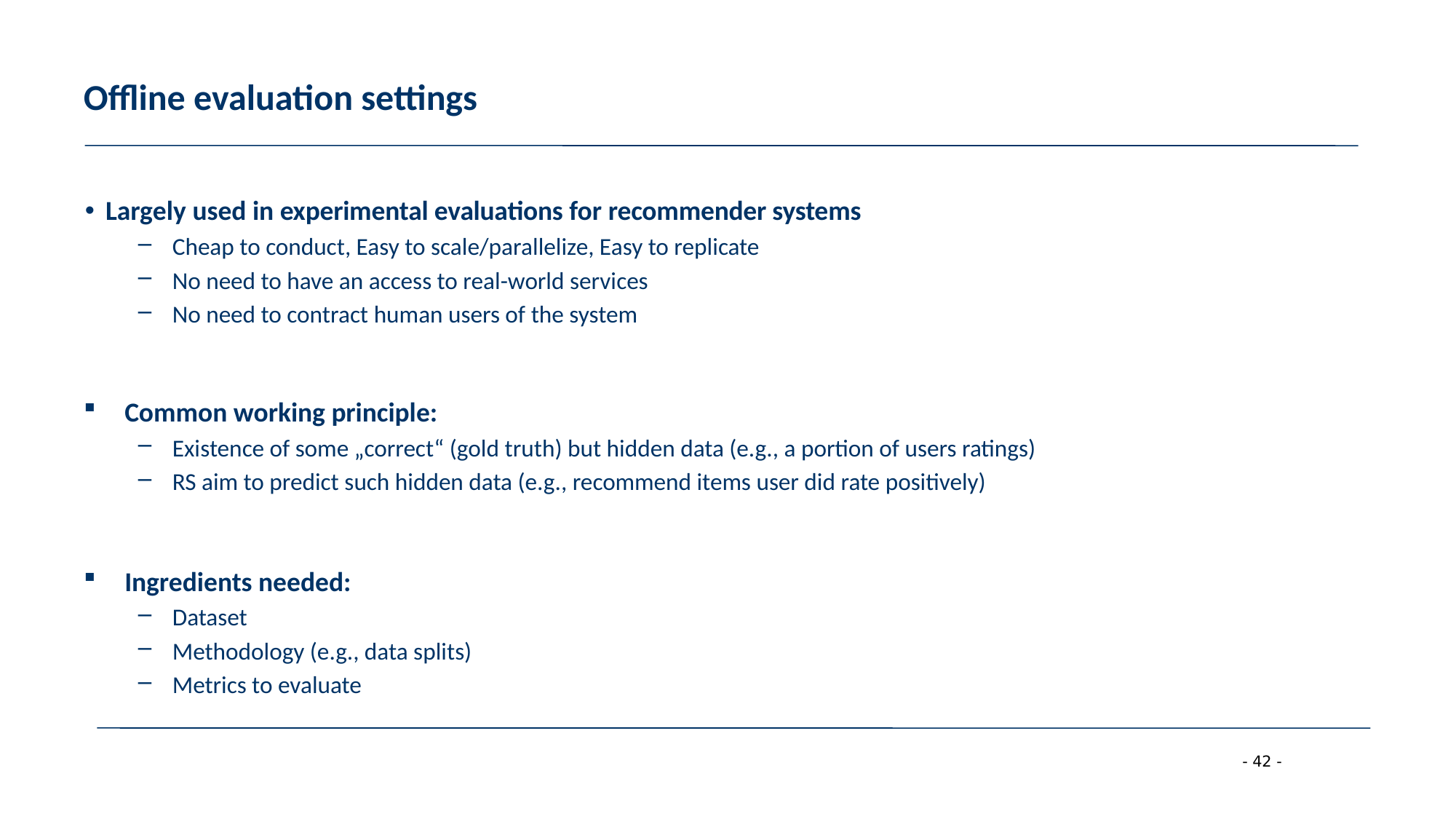

# Offline evaluation settings
Largely used in experimental evaluations for recommender systems
Cheap to conduct, Easy to scale/parallelize, Easy to replicate
No need to have an access to real-world services
No need to contract human users of the system

Common working principle:
Existence of some „correct“ (gold truth) but hidden data (e.g., a portion of users ratings)
RS aim to predict such hidden data (e.g., recommend items user did rate positively)

Ingredients needed:
Dataset
Methodology (e.g., data splits)
Metrics to evaluate